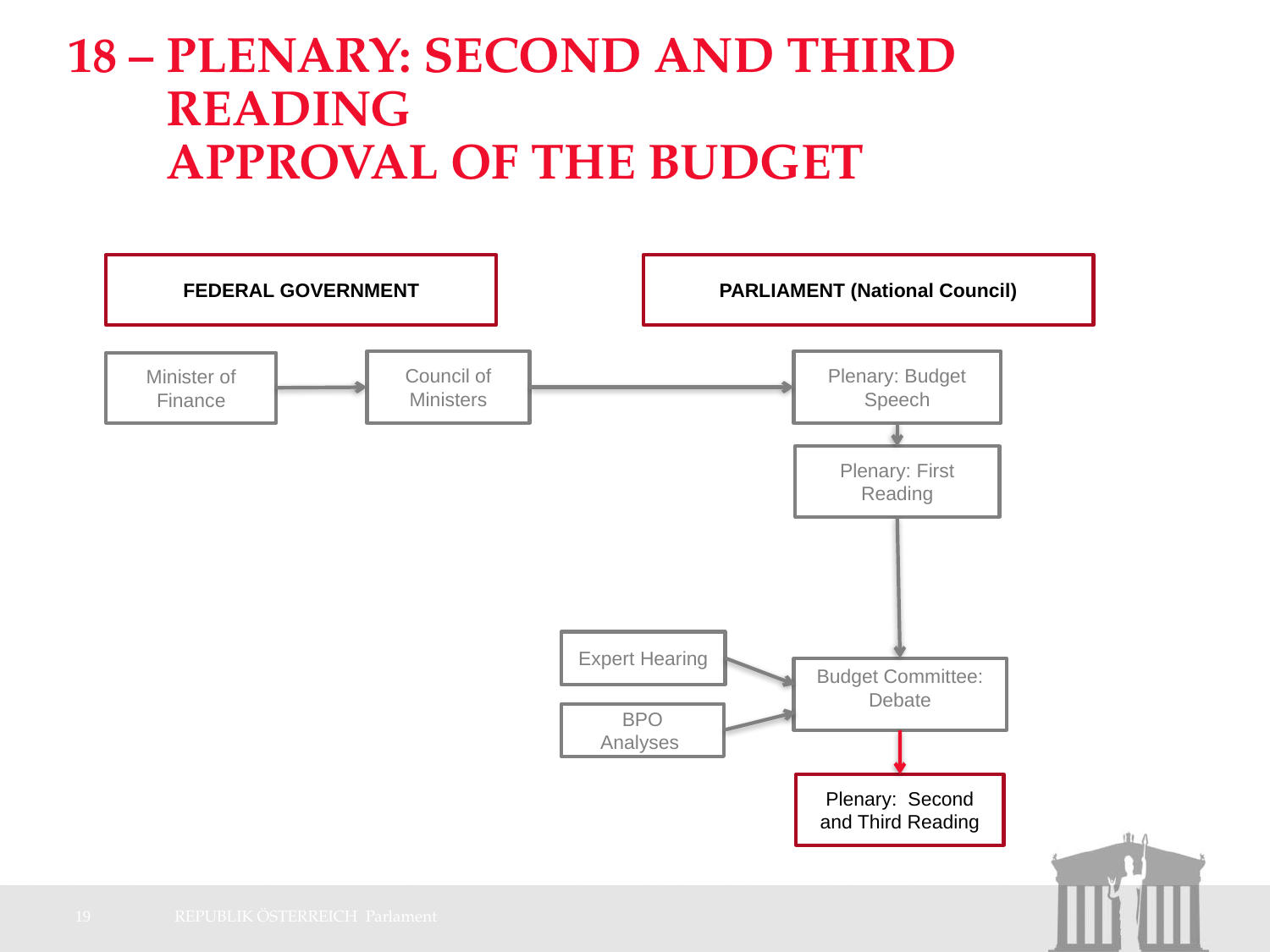

# 18 – Plenary: Second and Third Reading Approval of the Budget
FEDERAL GOVERNMENT
PARLIAMENT (National Council)
Council of Ministers
Plenary: Budget Speech
Minister of Finance
Plenary: First Reading
Expert Hearing
Budget Committee: Debate

BPO
Analyses

Plenary:  Second and Third Reading

19
REPUBLIK ÖSTERREICH  Parlament